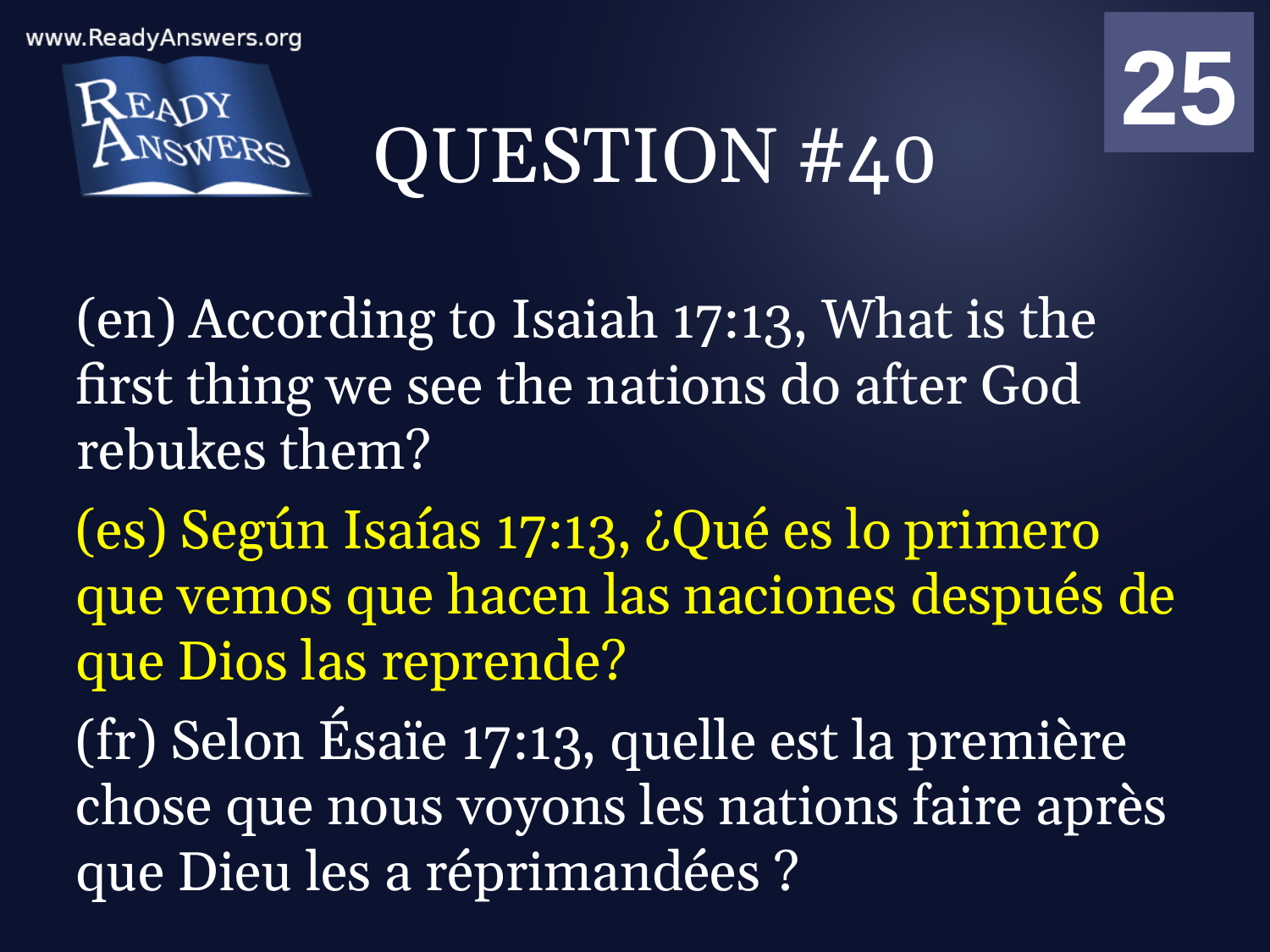

01
02
03
04
05
06
07
08
09
10
11
12
13
14
15
16
17
18
19
20
21
22
23
24
25
00
# QUESTION #40
(en) According to Isaiah 17:13, What is the first thing we see the nations do after God rebukes them?
(es) Según Isaías 17:13, ¿Qué es lo primero que vemos que hacen las naciones después de que Dios las reprende?
(fr) Selon Ésaïe 17:13, quelle est la première chose que nous voyons les nations faire après que Dieu les a réprimandées ?